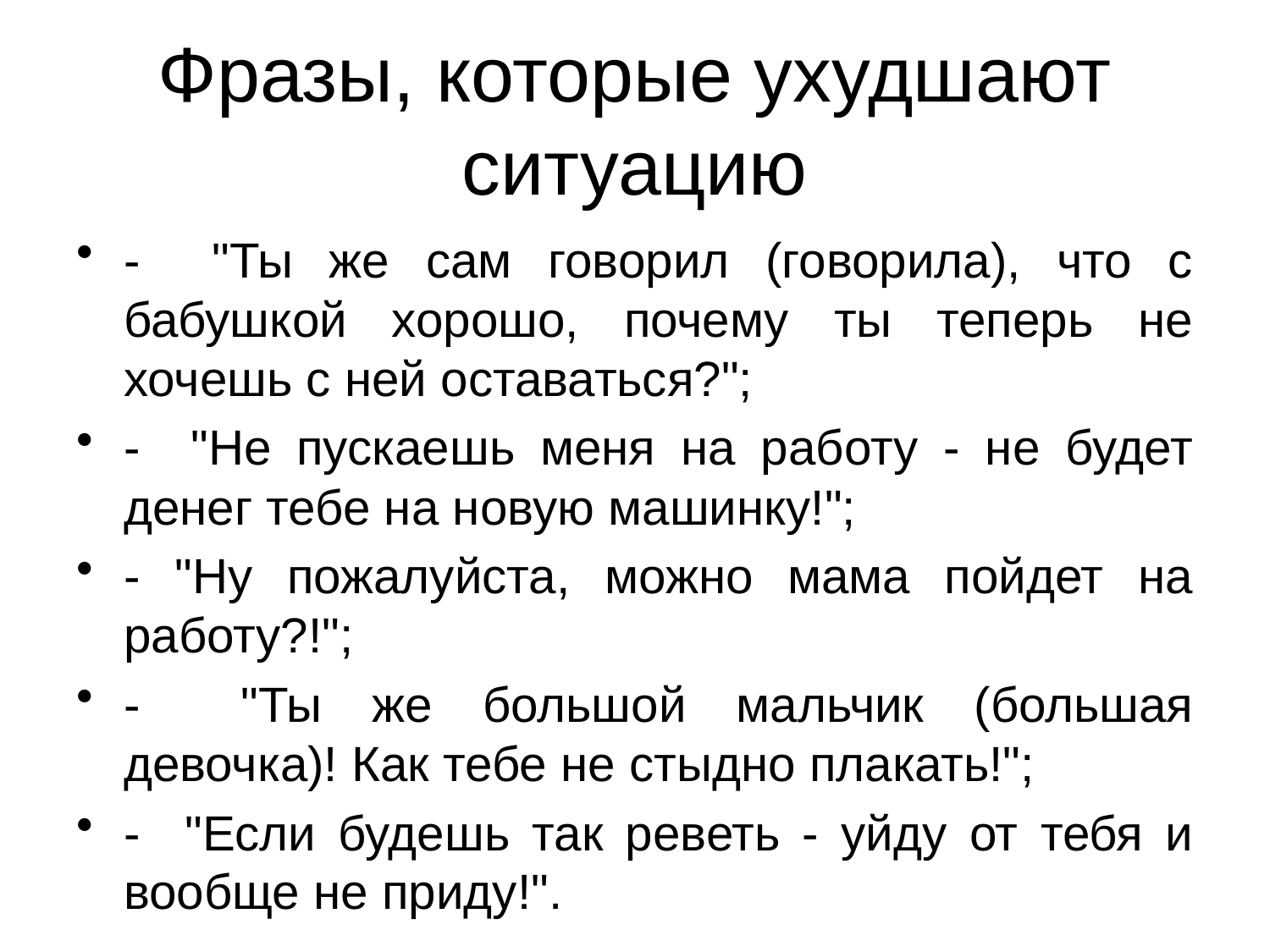

# Фразы, которые ухудшают ситуацию
-  "Ты же сам говорил (говорила), что с бабушкой хорошо, почему ты теперь не хочешь с ней оставаться?";
-  "Не пускаешь меня на работу - не будет денег тебе на новую машинку!";
- "Ну пожалуйста, можно мама пойдет на работу?!";
-  "Ты же большой мальчик (большая девочка)! Как тебе не стыдно плакать!";
-  "Если будешь так реветь - уйду от тебя и вообще не приду!".